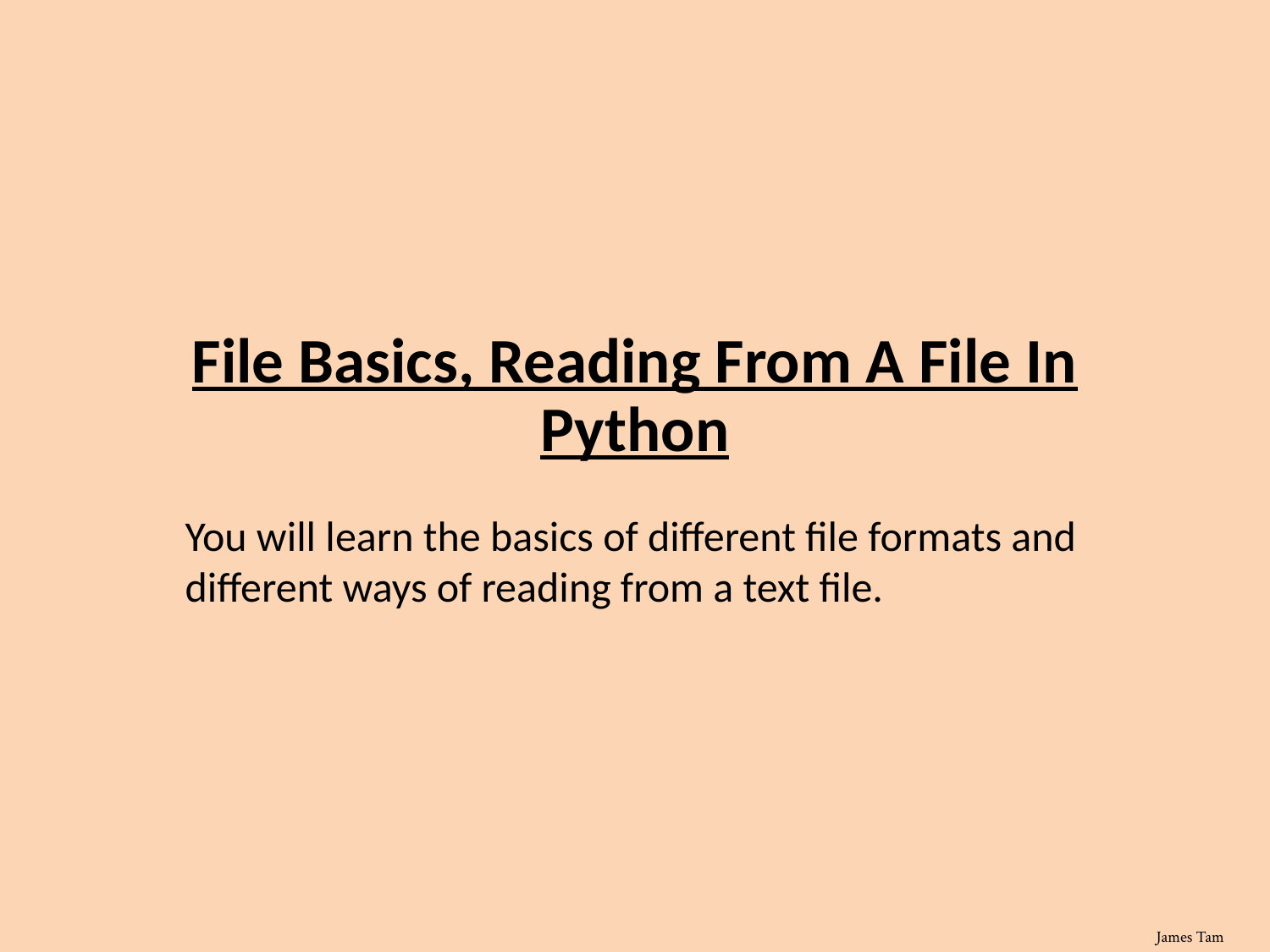

# File Basics, Reading From A File In Python
You will learn the basics of different file formats and different ways of reading from a text file.